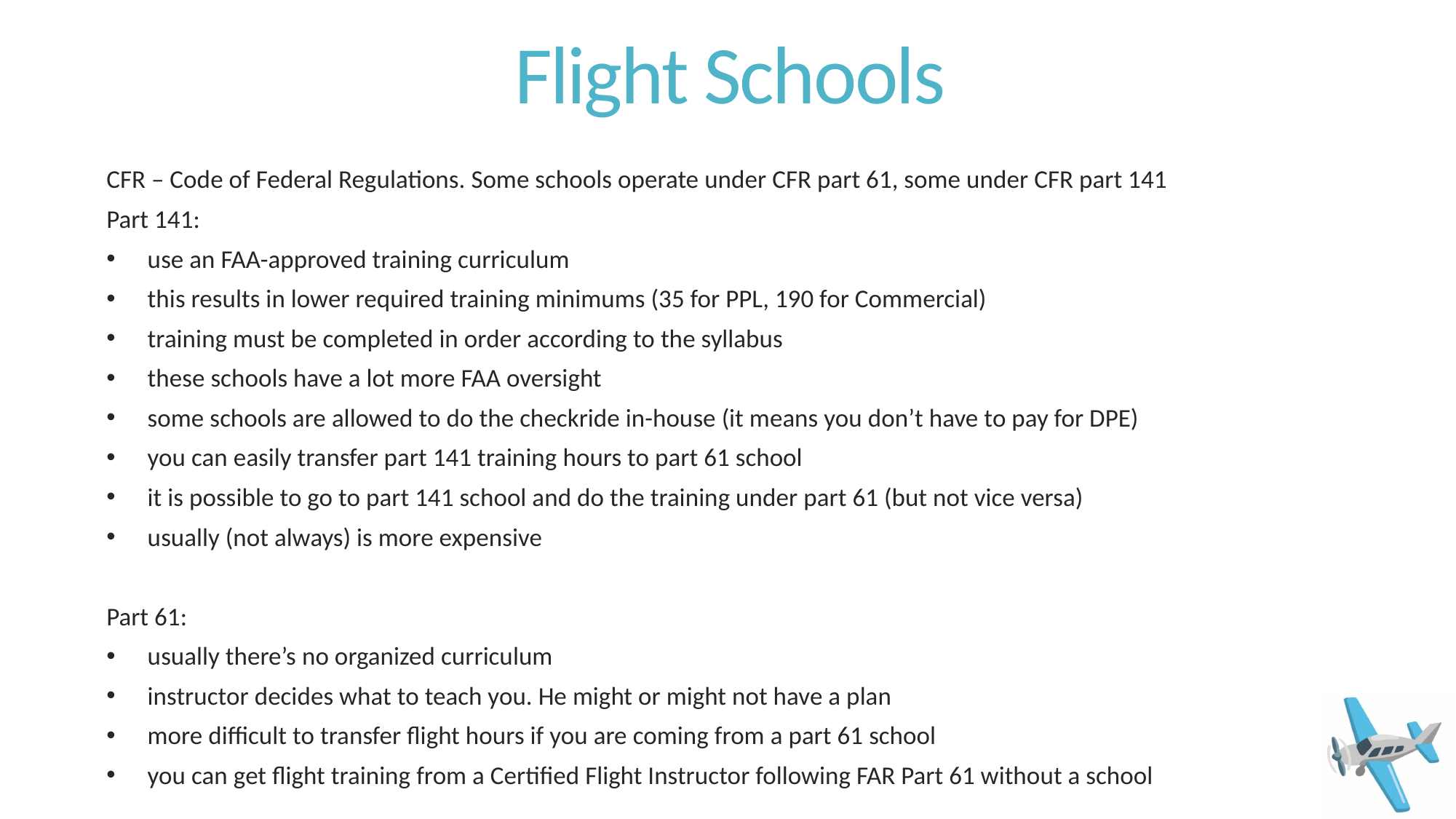

# Flight Schools
CFR – Code of Federal Regulations. Some schools operate under CFR part 61, some under CFR part 141
Part 141:
use an FAA-approved training curriculum
this results in lower required training minimums (35 for PPL, 190 for Commercial)
training must be completed in order according to the syllabus
these schools have a lot more FAA oversight
some schools are allowed to do the checkride in-house (it means you don’t have to pay for DPE)
you can easily transfer part 141 training hours to part 61 school
it is possible to go to part 141 school and do the training under part 61 (but not vice versa)
usually (not always) is more expensive

Part 61:
usually there’s no organized curriculum
instructor decides what to teach you. He might or might not have a plan
more difficult to transfer flight hours if you are coming from a part 61 school
you can get flight training from a Certified Flight Instructor following FAR Part 61 without a school